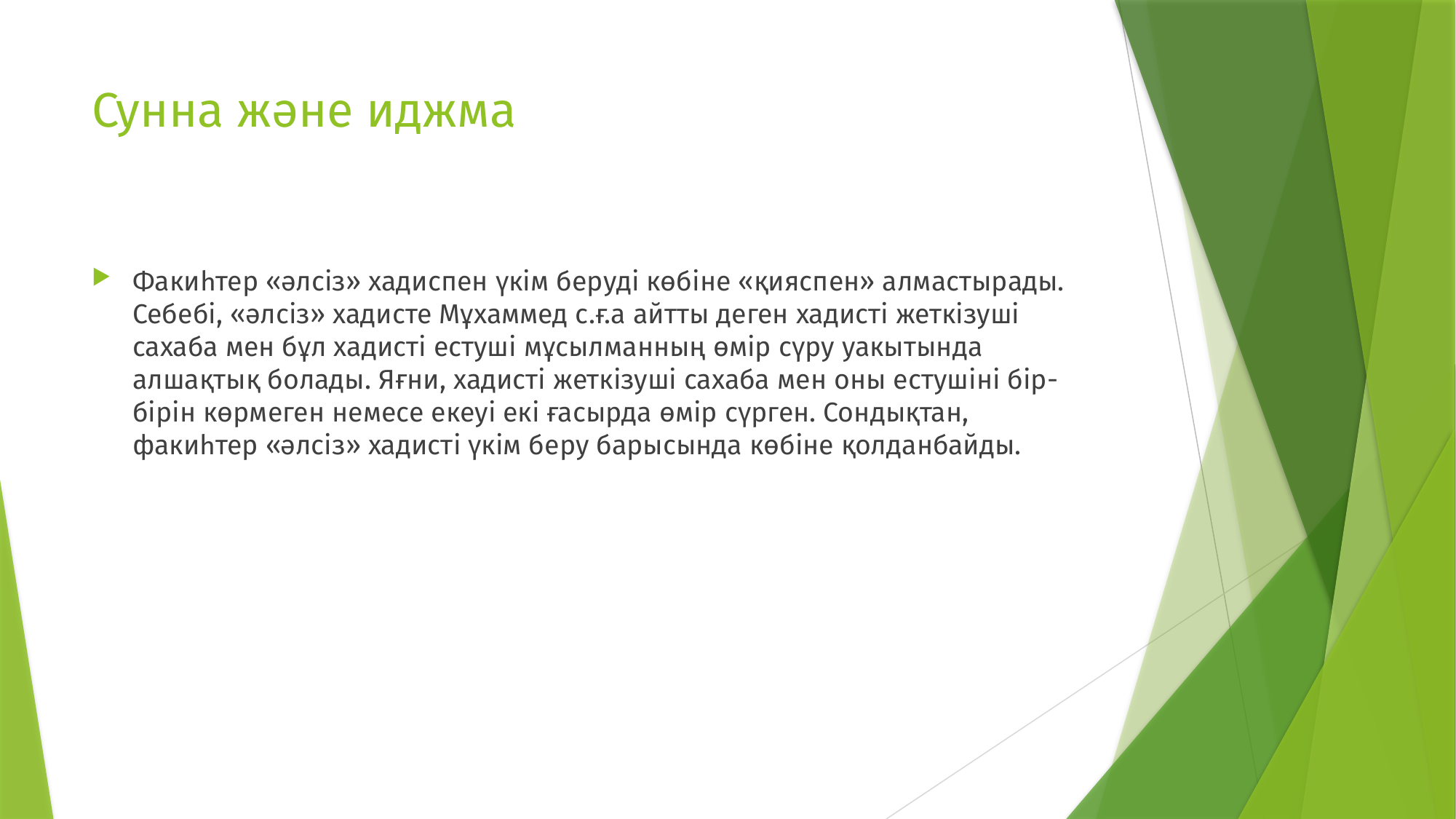

# Сунна және иджма
Факиһтер «әлсіз» хадиспен үкім беруді көбіне «қияспен» алмастырады. Себебі, «әлсіз» хадисте Мұхаммед с.ғ.а айтты деген хадисті жеткізуші сахаба мен бұл хадисті естуші мұсылманның өмір сүру уакытында алшақтық болады. Яғни, хадисті жеткізуші сахаба мен оны естушіні бір-бірін көрмеген немесе екеуі екі ғасырда өмір сүрген. Сондықтан, факиһтер «әлсіз» хадисті үкім беру барысында көбіне қолданбайды.